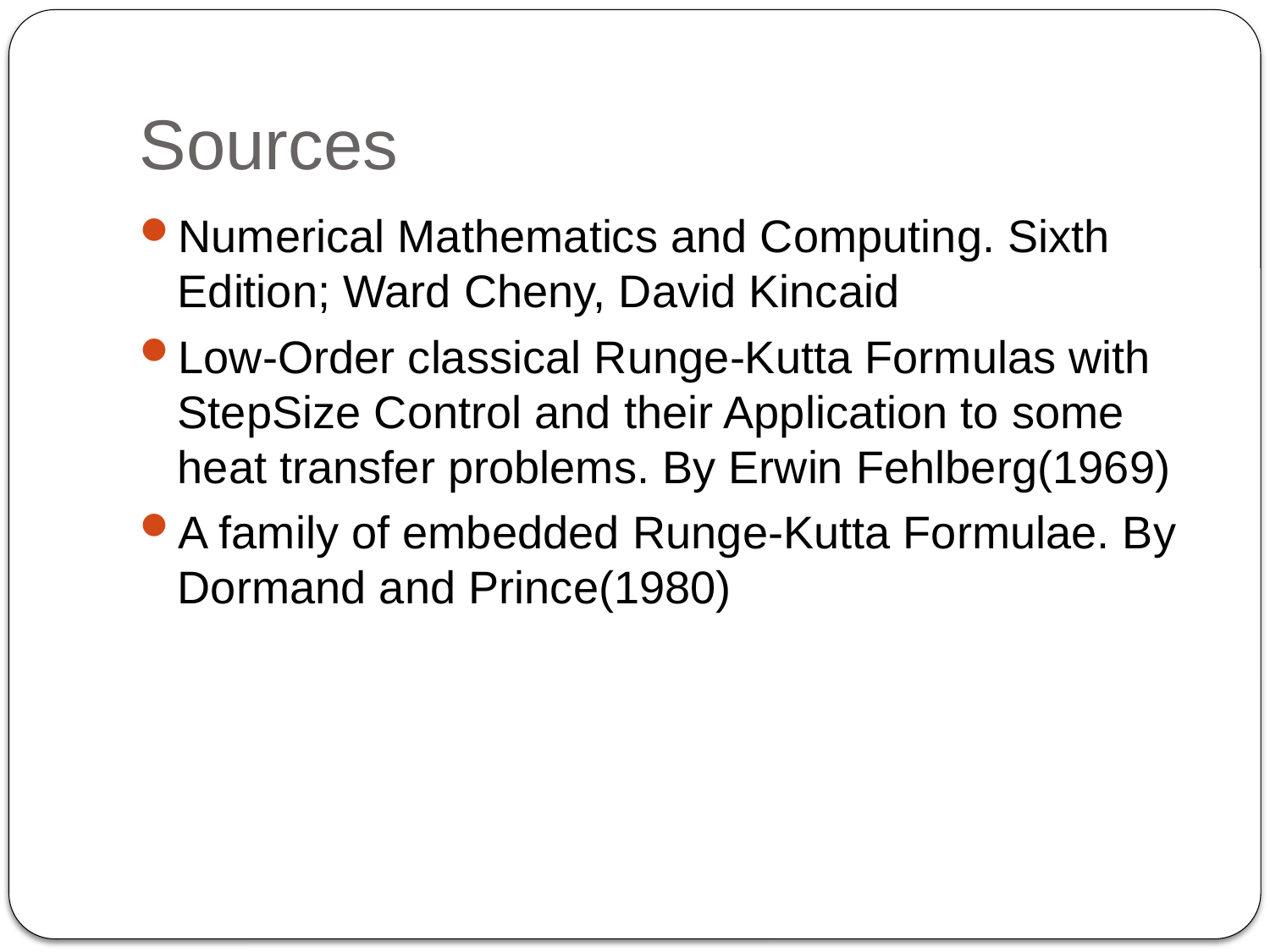

# Sources
Numerical Mathematics and Computing. Sixth Edition; Ward Cheny, David Kincaid
Low-Order classical Runge-Kutta Formulas with StepSize Control and their Application to some heat transfer problems. By Erwin Fehlberg(1969)
A family of embedded Runge-Kutta Formulae. By Dormand and Prince(1980)